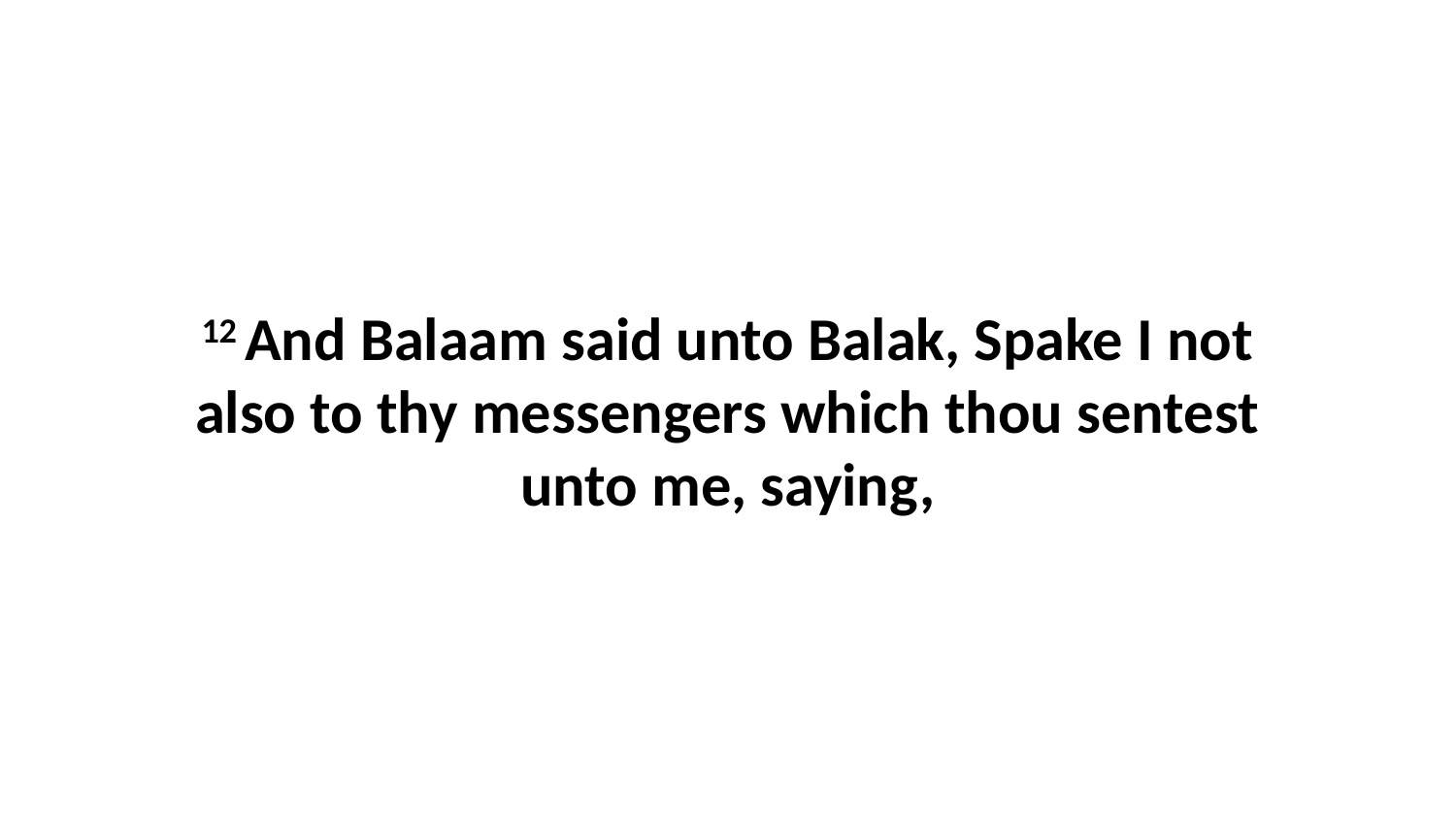

12 And Balaam said unto Balak, Spake I not also to thy messengers which thou sentest unto me, saying,